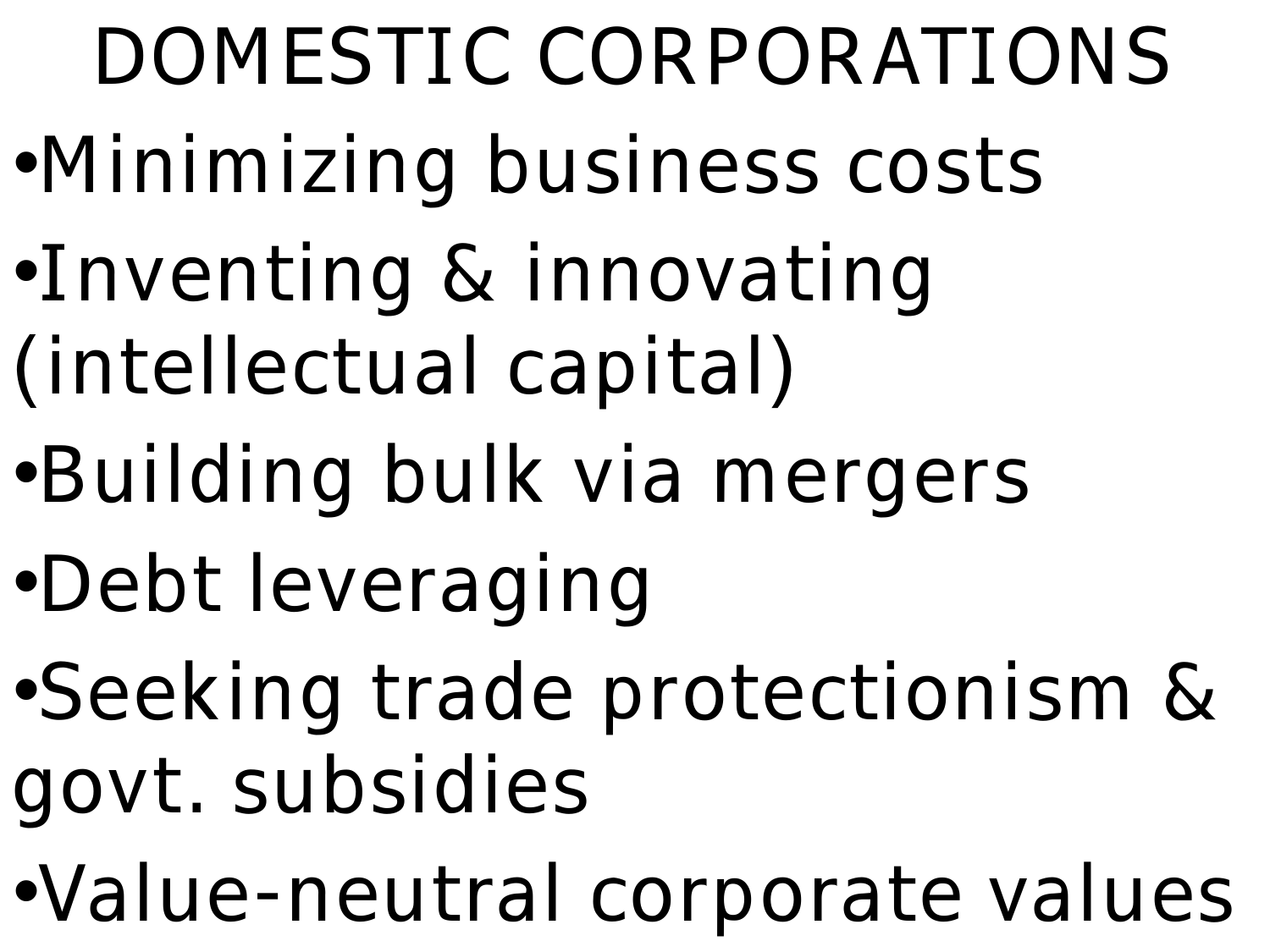

DOMESTIC CORPORATIONS
Minimizing business costs
Inventing & innovating (intellectual capital)
Building bulk via mergers
Debt leveraging
Seeking trade protectionism & govt. subsidies
Value-neutral corporate values